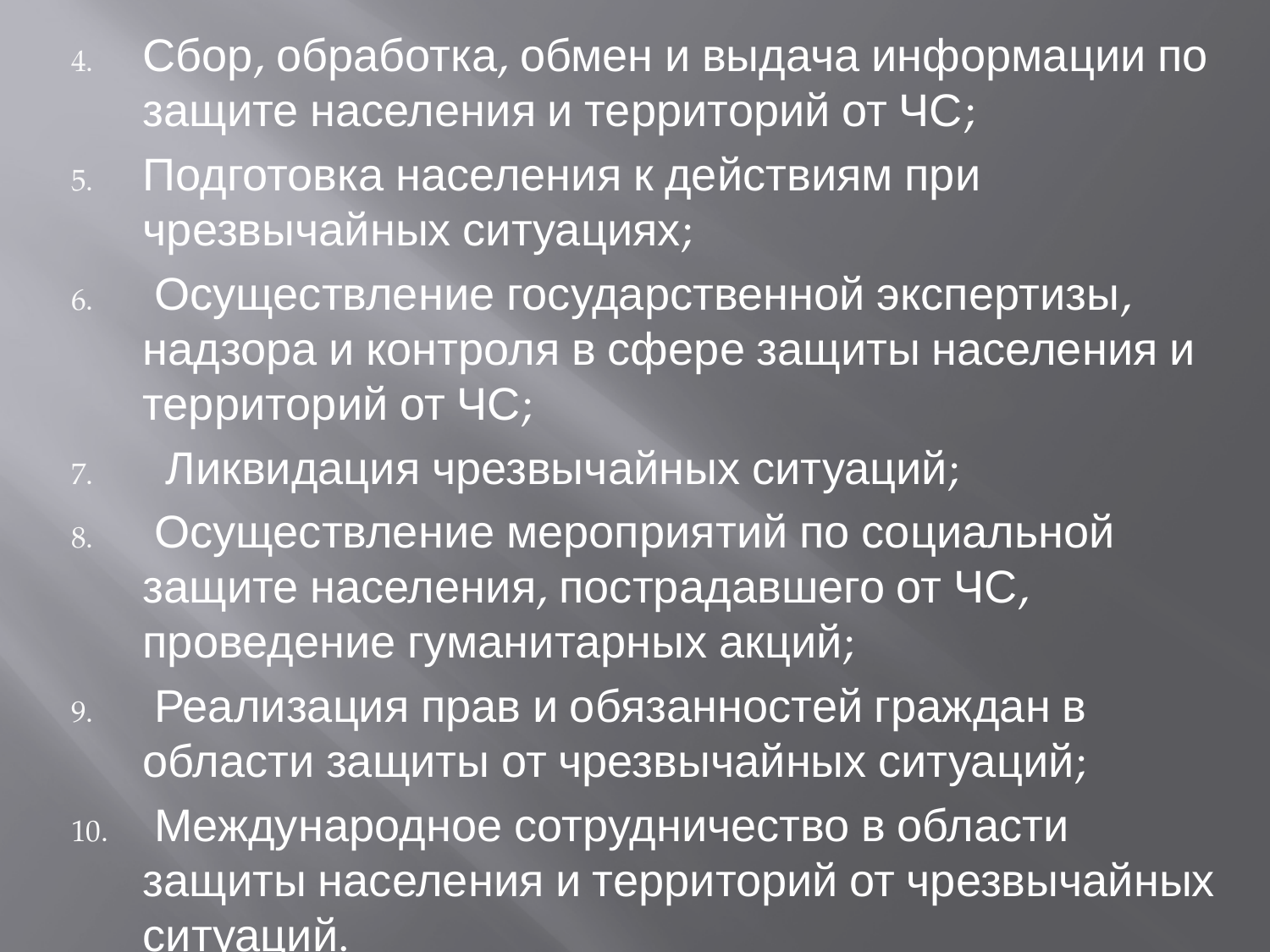

Сбор, обработка, обмен и выдача информации по защите населения и территорий от ЧС;
Подготовка населения к действиям при чрезвычайных ситуациях;
 Осуществление государственной экспертизы, надзора и контроля в сфере защиты населения и территорий от ЧС;
  Ликвидация чрезвычайных ситуаций;
 Осуществление мероприятий по социальной защите населения, пострадавшего от ЧС, проведение гуманитарных акций;
 Реализация прав и обязанностей граждан в области защиты от чрезвычайных ситуаций;
 Международное сотрудничество в области защиты населения и территорий от чрезвычайных ситуаций.